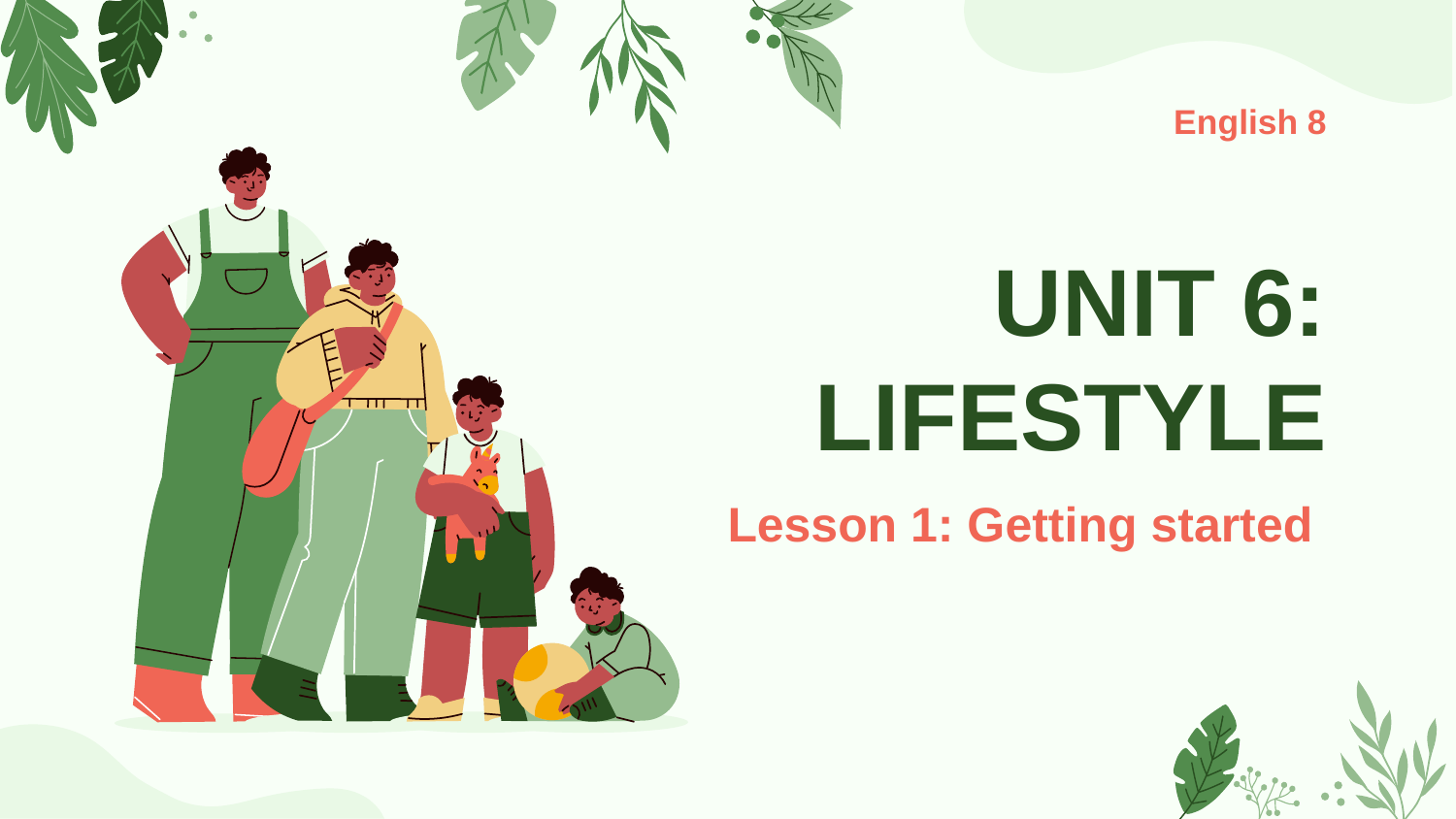

English 8

# UNIT 6: LIFESTYLE

Lesson 1: Getting started